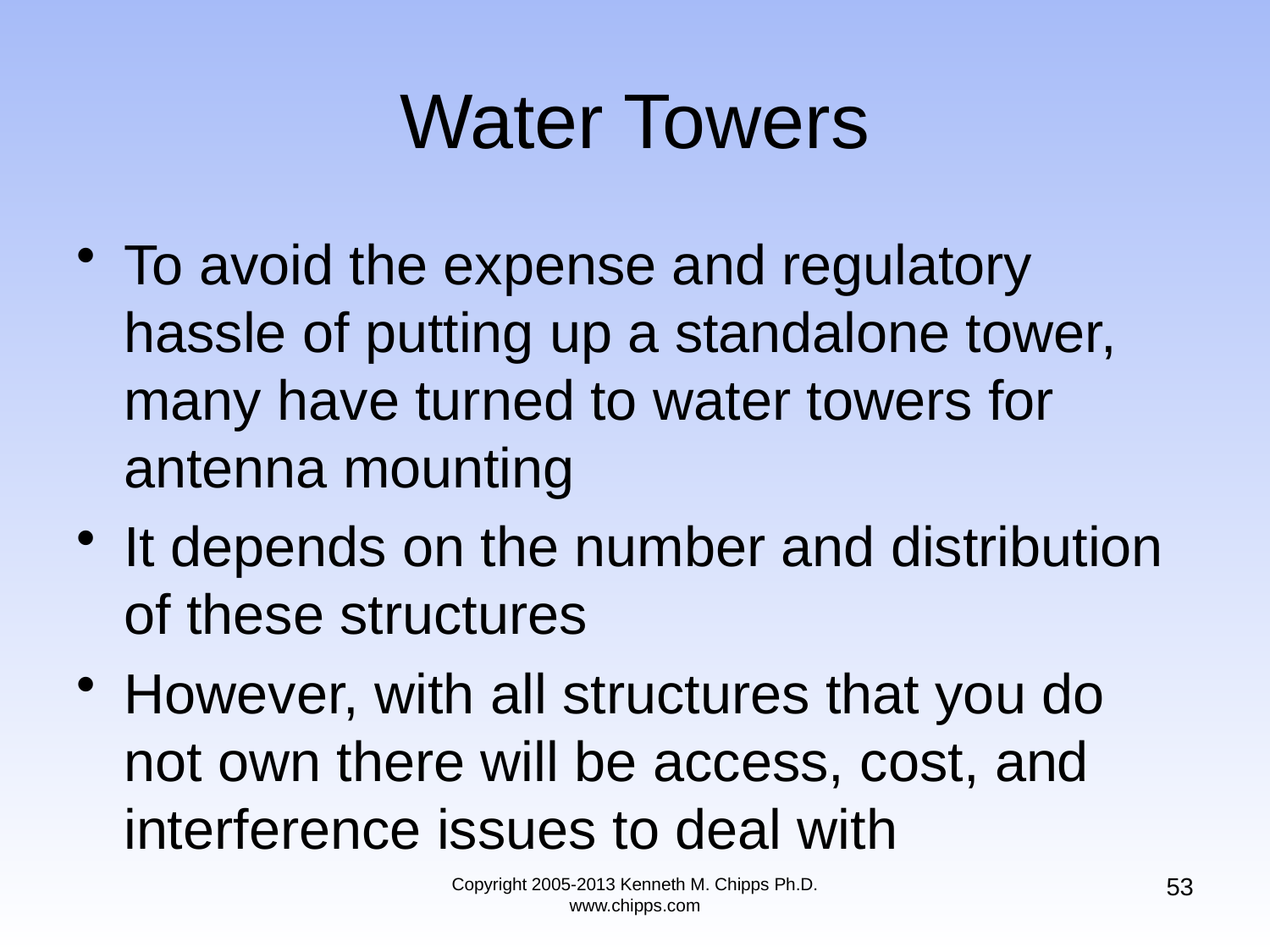

# Water Towers
To avoid the expense and regulatory hassle of putting up a standalone tower, many have turned to water towers for antenna mounting
It depends on the number and distribution of these structures
However, with all structures that you do not own there will be access, cost, and interference issues to deal with
53
Copyright 2005-2013 Kenneth M. Chipps Ph.D. www.chipps.com